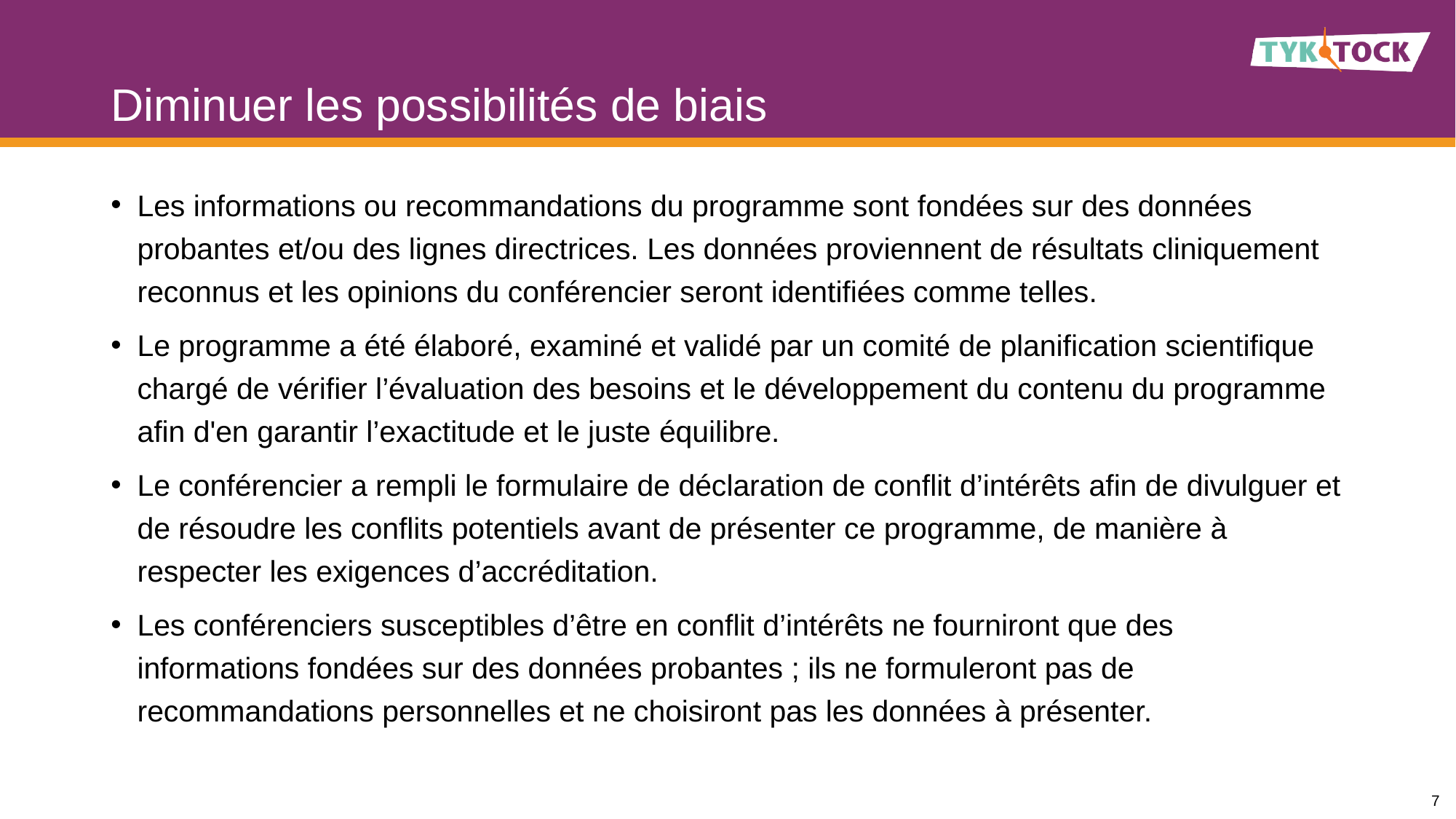

# Diminuer les possibilités de biais​
Les informations ou recommandations du programme sont fondées sur des données probantes et/ou des lignes directrices. Les données proviennent de résultats cliniquement reconnus et les opinions du conférencier seront identifiées comme telles.​
Le programme a été élaboré, examiné et validé par un comité de planification scientifique chargé de vérifier l’évaluation des besoins et le développement du contenu du programme afin d'en garantir l’exactitude et le juste équilibre.​
Le conférencier a rempli le formulaire de déclaration de conflit d’intérêts afin de divulguer et de résoudre les conflits potentiels avant de présenter ce programme, de manière à respecter les exigences d’accréditation.​
Les conférenciers susceptibles d’être en conflit d’intérêts ne fourniront que des informations fondées sur des données probantes ; ils ne formuleront pas de recommandations personnelles et ne choisiront pas les données à présenter.​
7